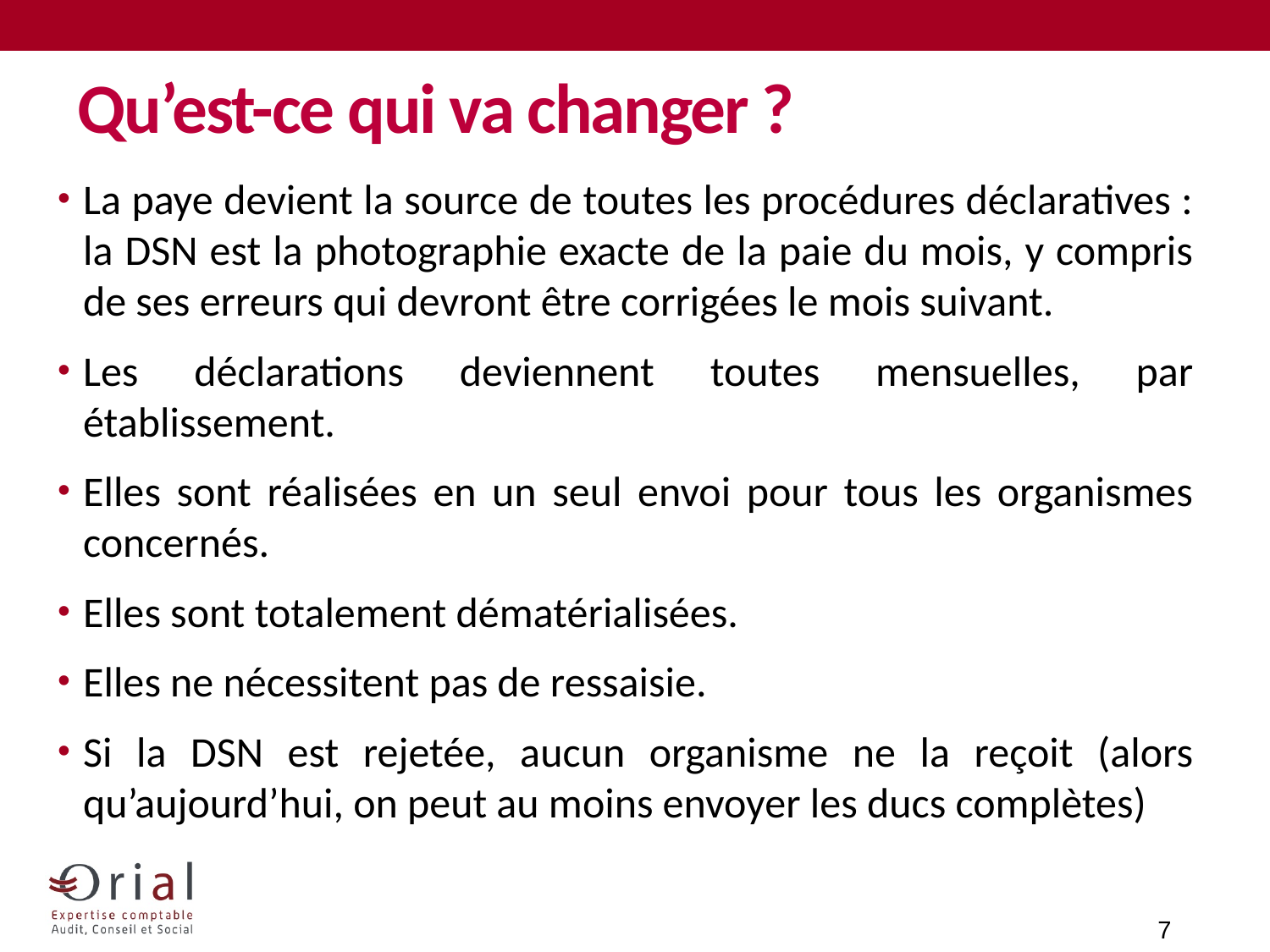

# Qu’est-ce qui va changer ?
La paye devient la source de toutes les procédures déclaratives : la DSN est la photographie exacte de la paie du mois, y compris de ses erreurs qui devront être corrigées le mois suivant.
Les déclarations deviennent toutes mensuelles, par établissement.
Elles sont réalisées en un seul envoi pour tous les organismes concernés.
Elles sont totalement dématérialisées.
Elles ne nécessitent pas de ressaisie.
Si la DSN est rejetée, aucun organisme ne la reçoit (alors qu’aujourd’hui, on peut au moins envoyer les ducs complètes)
7